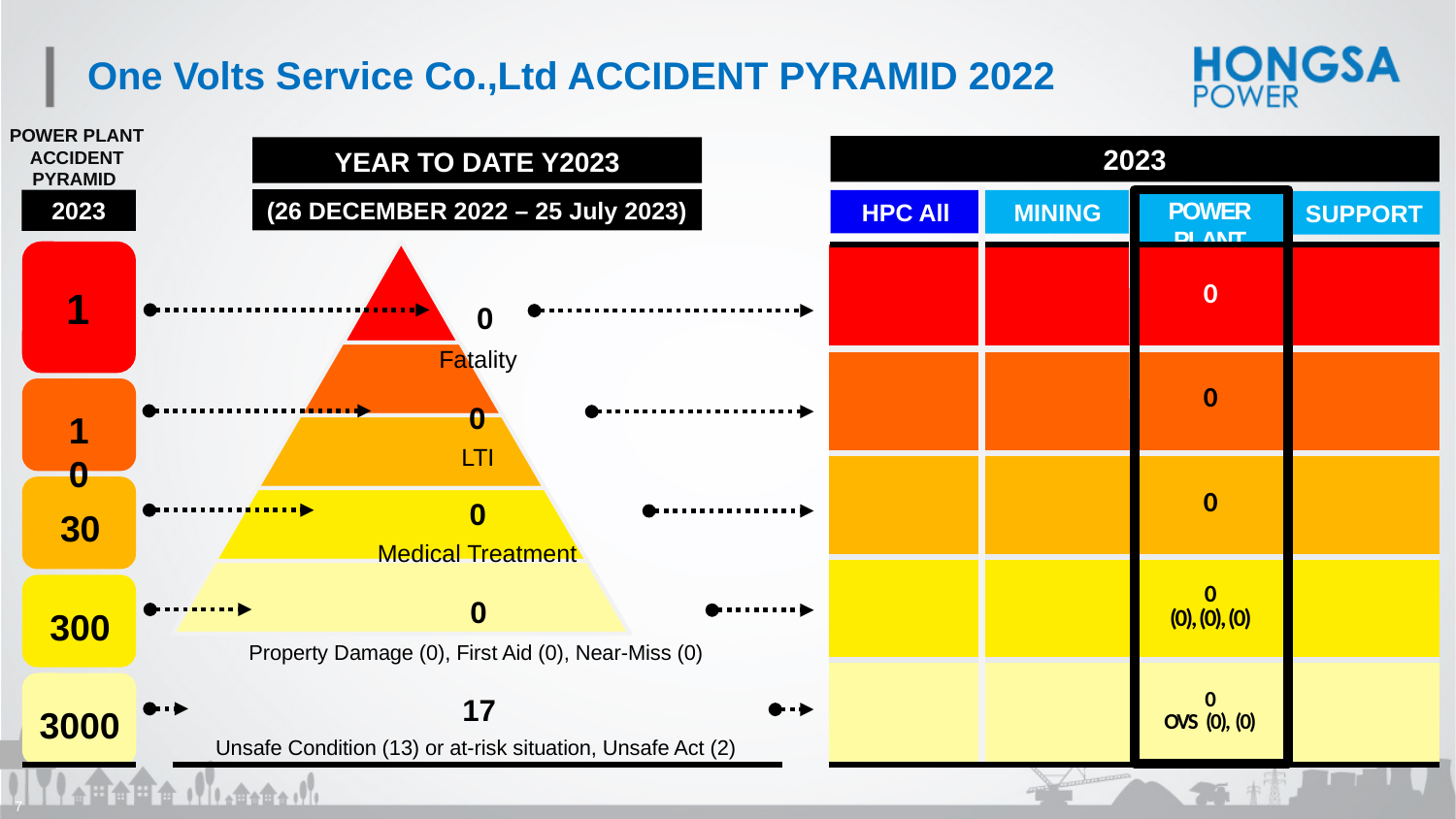

# One Volts Service Co.,Ltd ACCIDENT PYRAMID 2022
POWER PLANT
ACCIDENT
PYRAMID
2023
YEAR TO DATE Y2023
(26 DECEMBER 2022 – 25 July 2023)

Fatality
LTI
Medical Treatment
Property Damage (0), First Aid (0), Near-Miss (0)
Unsafe Condition (13) or at-risk situation, Unsafe Act (2)
0
0
0
0
17
POWER PLANT
HPC All
MINING
SUPPORT
2023

|  |  | 0 |  |
| --- | --- | --- | --- |
|  |  | 0 |  |
|  |  | 0 |  |
|  |  | 0 (0), (0), (0) |  |
|  |  | 0 OVS (0), (0) |  |
1
10
30
300
3000
7